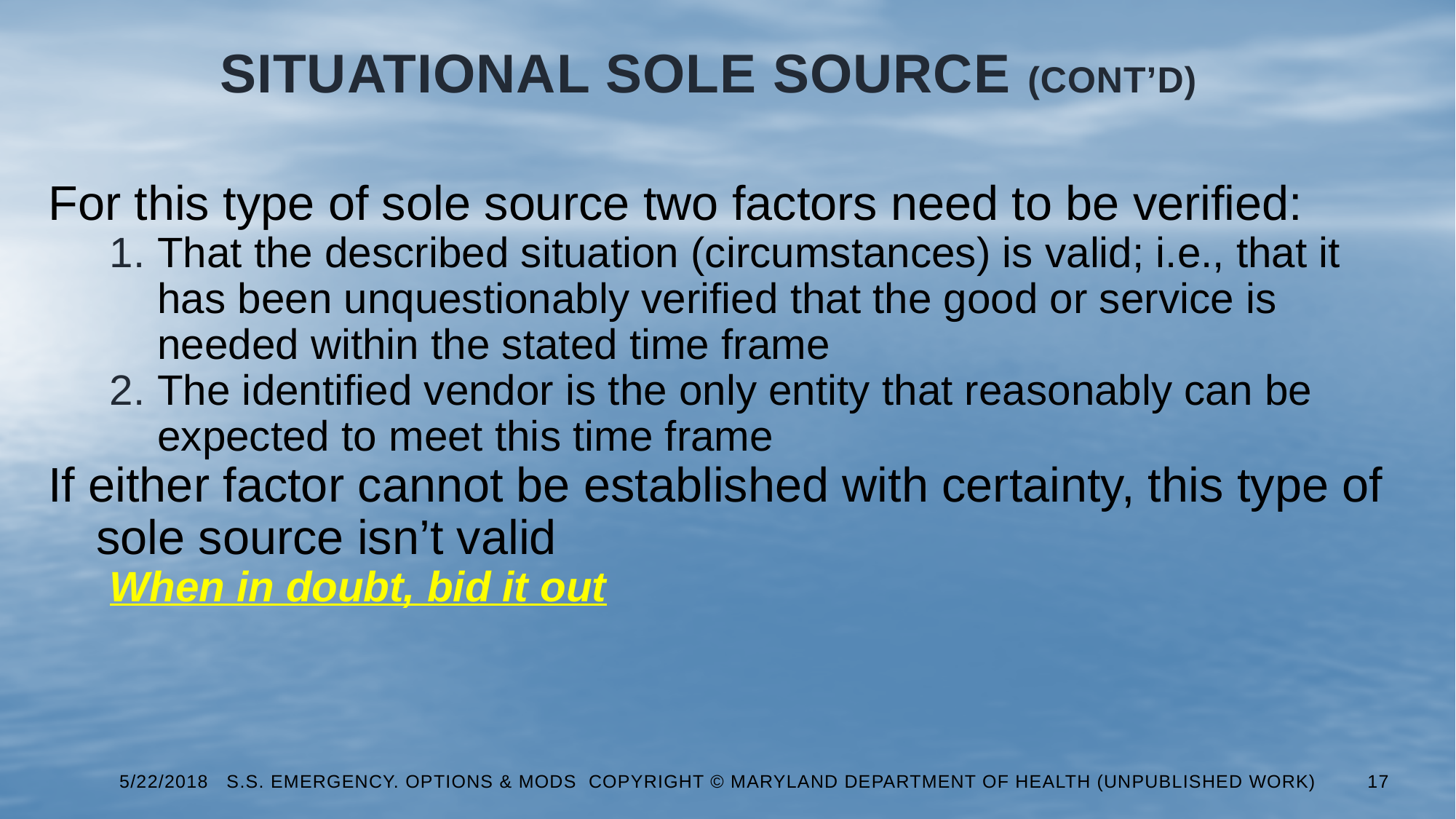

# Situational Sole Source (Cont’d)
For this type of sole source two factors need to be verified:
That the described situation (circumstances) is valid; i.e., that it has been unquestionably verified that the good or service is needed within the stated time frame
The identified vendor is the only entity that reasonably can be expected to meet this time frame
If either factor cannot be established with certainty, this type of sole source isn’t valid
When in doubt, bid it out
5/22/2018   S.S. Emergency. Options & Mods  Copyright © Maryland Department of Health (Unpublished Work)
17